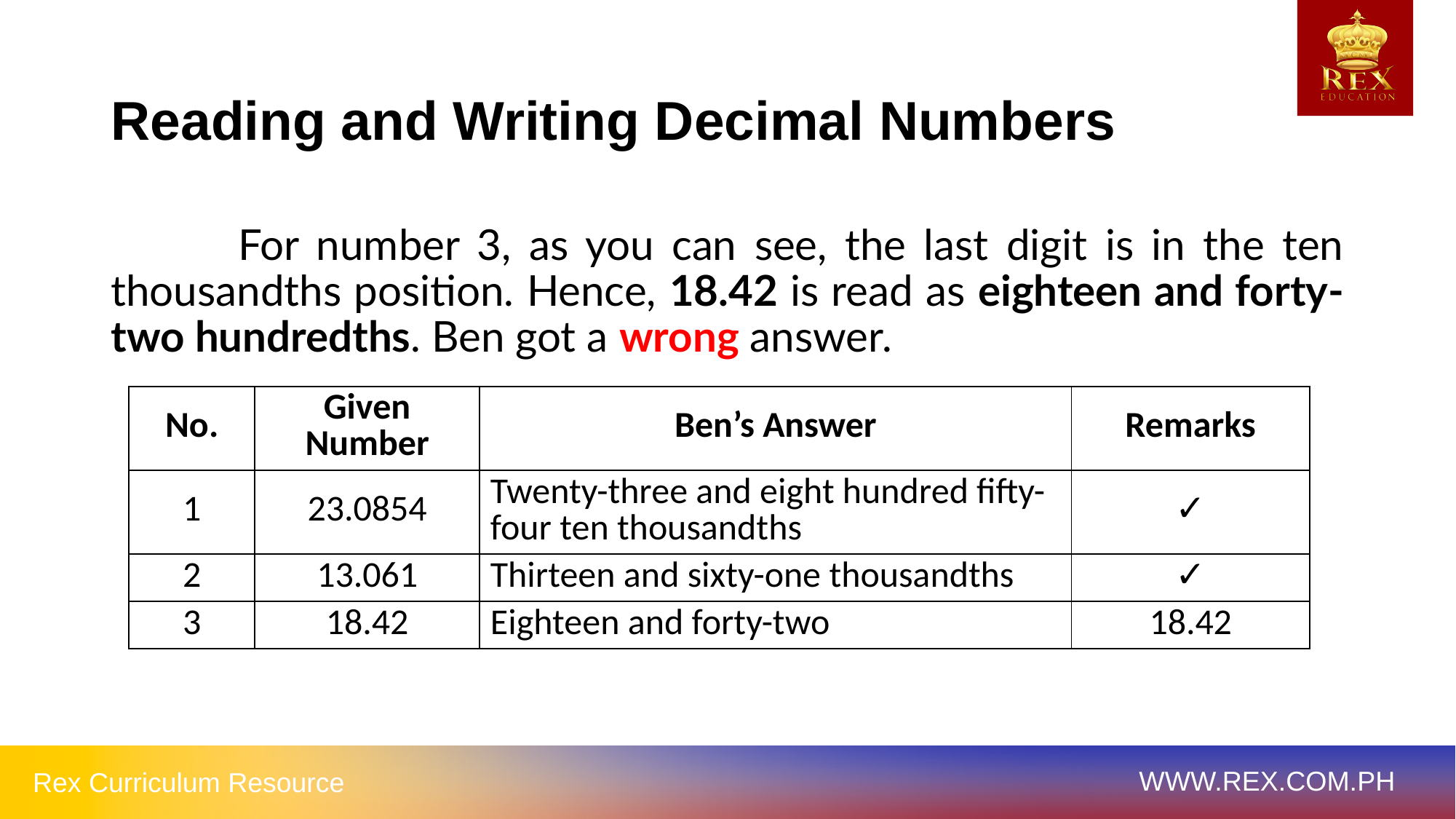

# Reading and Writing Decimal Numbers
	 For number 3, as you can see, the last digit is in the ten thousandths position. Hence, 18.42 is read as eighteen and forty-two hundredths. Ben got a wrong answer.

| No. | Given Number | Ben’s Answer | Remarks |
| --- | --- | --- | --- |
| 1 | 23.0854 | Twenty-three and eight hundred fifty-four ten thousandths | ✓ |
| 2 | 13.061 | Thirteen and sixty-one thousandths | ✓ |
| 3 | 18.42 | Eighteen and forty-two | 18.42 |